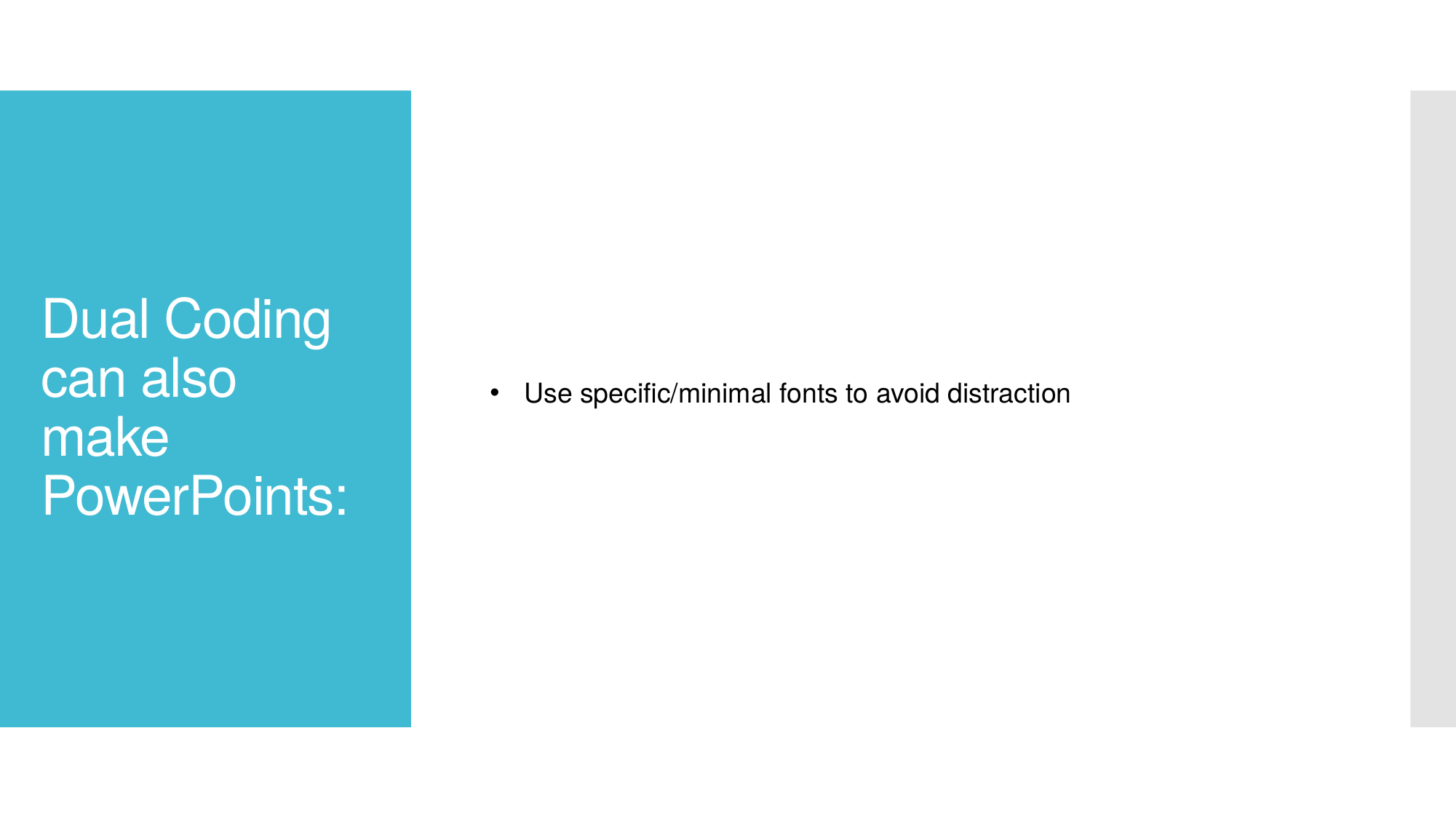

# Dual Coding can also make PowerPoints:
Use specific/minimal fonts to avoid distraction